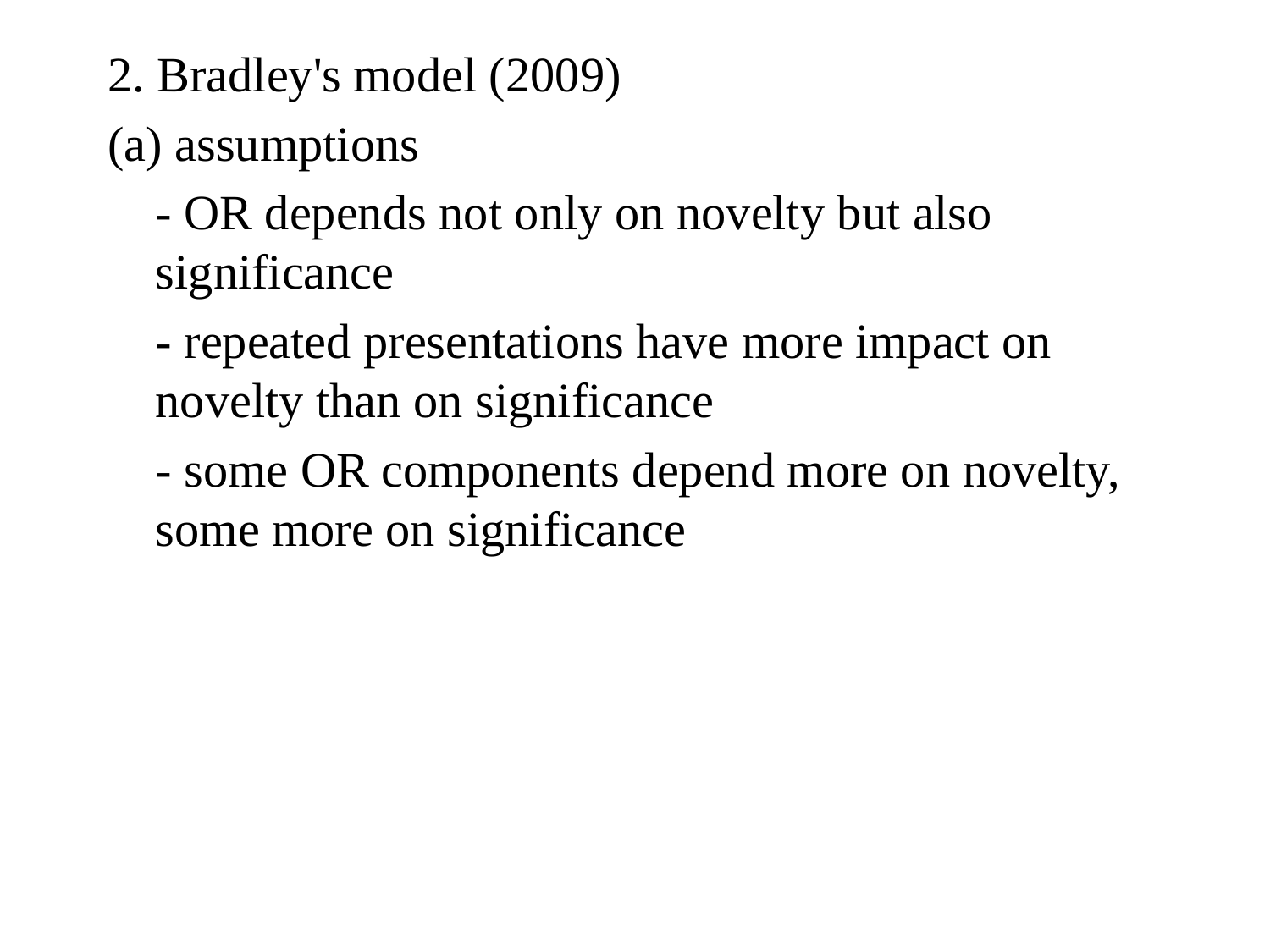

2. Bradley's model (2009)
(a) assumptions
	- OR depends not only on novelty but also significance
	- repeated presentations have more impact on novelty than on significance
	- some OR components depend more on novelty, some more on significance